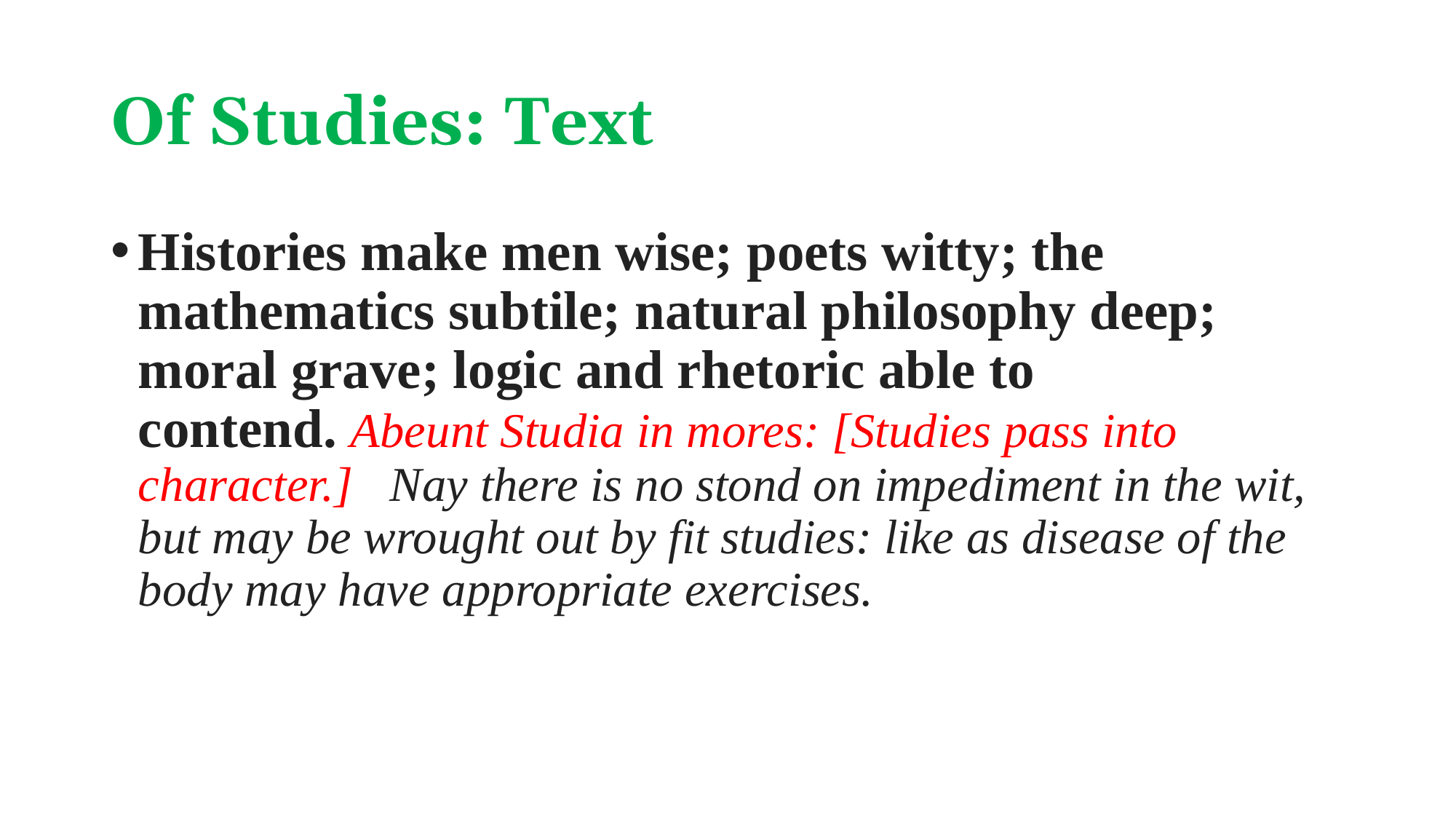

# Of Studies: Text
Histories make men wise; poets witty; the mathematics subtile; natural philosophy deep; moral grave; logic and rhetoric able to contend. Abeunt Studia in mores: [Studies pass into character.]   Nay there is no stond on impediment in the wit, but may be wrought out by fit studies: like as disease of the body may have appropriate exercises.